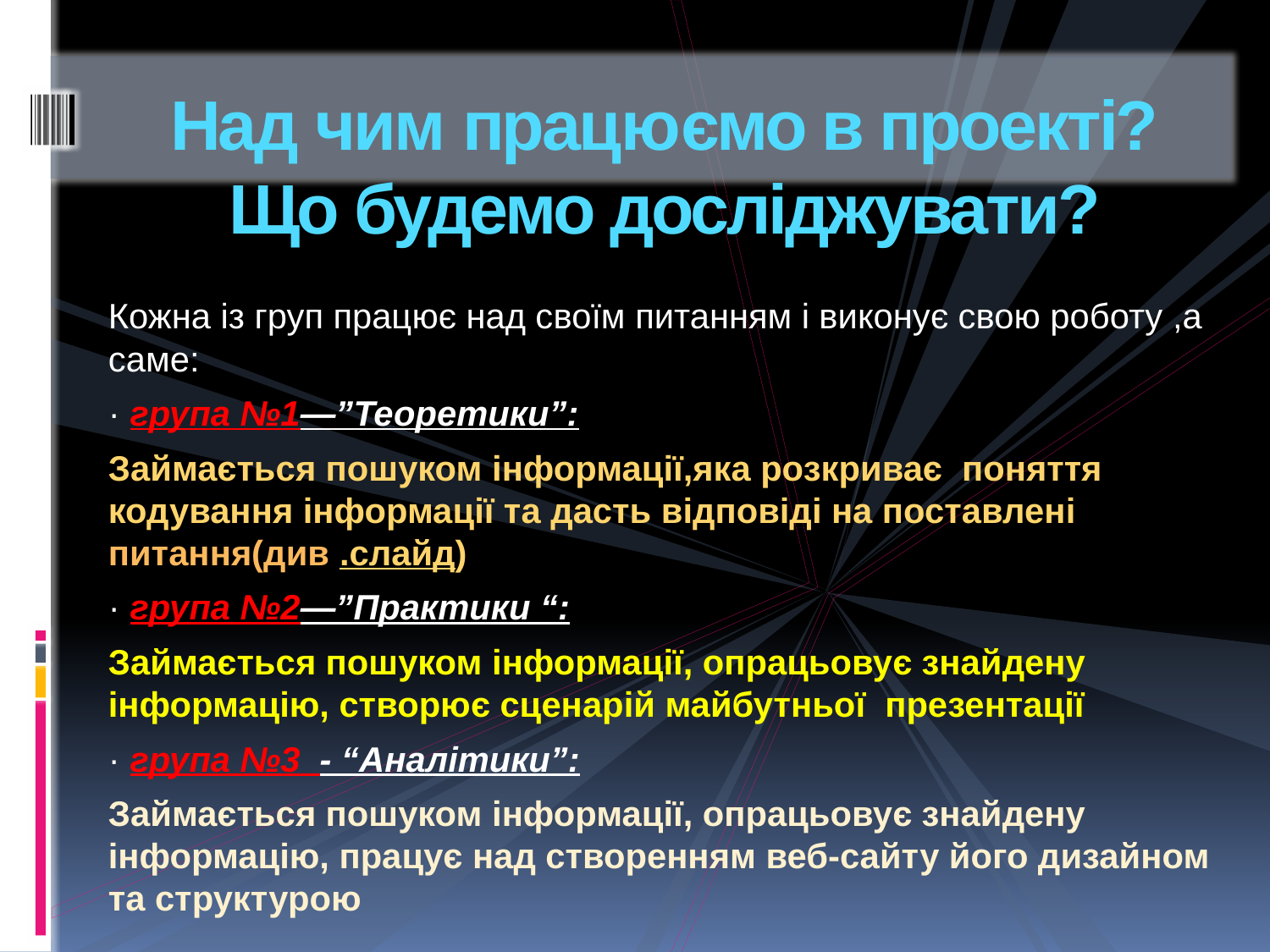

# Над чим працюємо в проекті? Що будемо досліджувати?
Кожна із груп працює над своїм питанням і виконує свою роботу ,а  саме:
· група №1—”Теоретики”:
Займається пошуком інформації,яка розкриває  поняття кодування інформації та дасть відповіді на поставлені питання(див .слайд)
· група №2—”Практики “:
Займається пошуком інформації, опрацьовує знайдену інформацію, створює сценарій майбутньої  презентації
· група №3  - “Аналітики”:
Займається пошуком інформації, опрацьовує знайдену інформацію, працує над створенням веб-сайту його дизайном та структурою